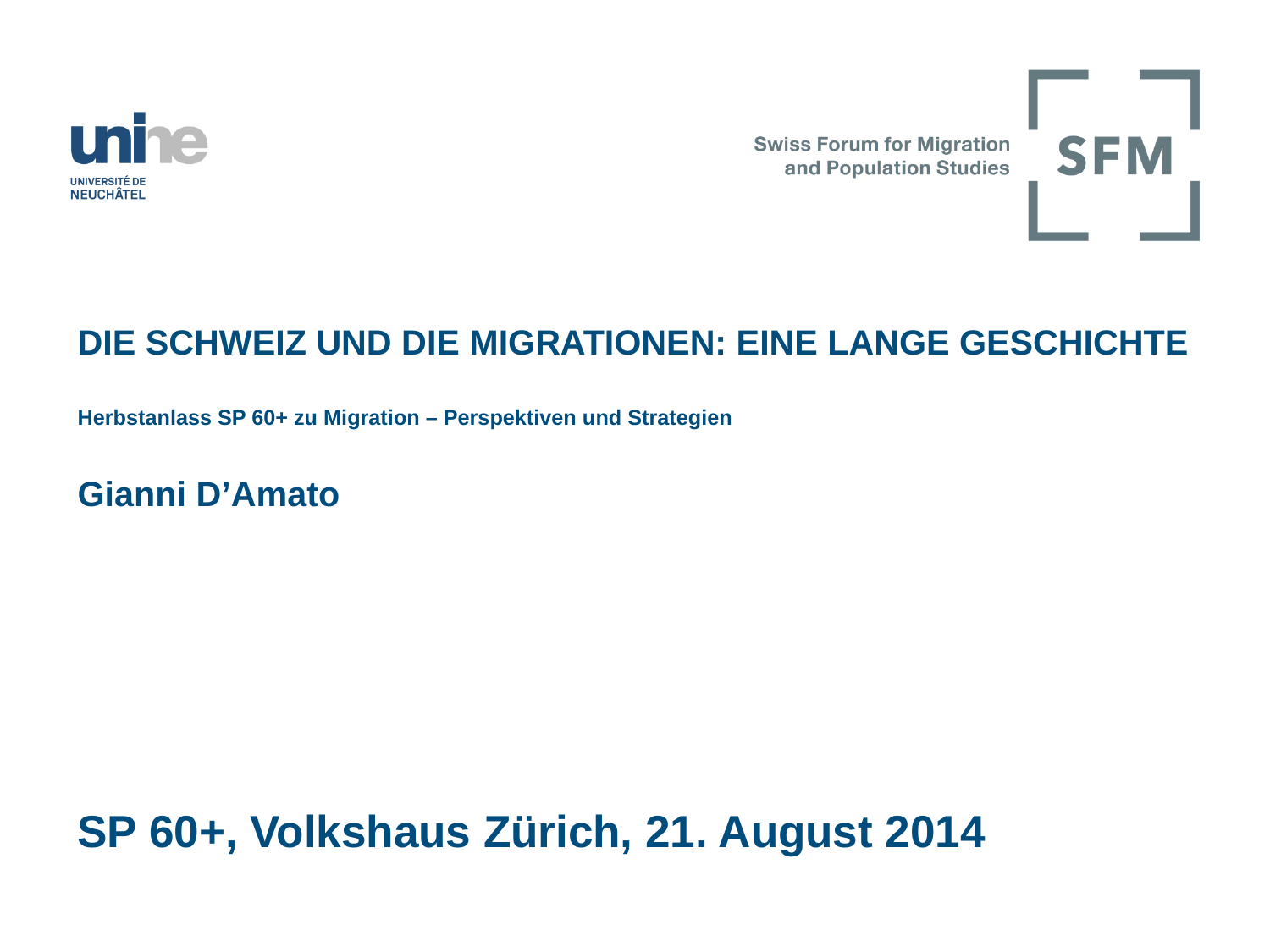

# Die Schweiz und die Migrationen: eine lange Geschichte Herbstanlass SP 60+ zu Migration – Perspektiven und Strategien Gianni D’Amato
SP 60+, Volkshaus Zürich, 21. August 2014